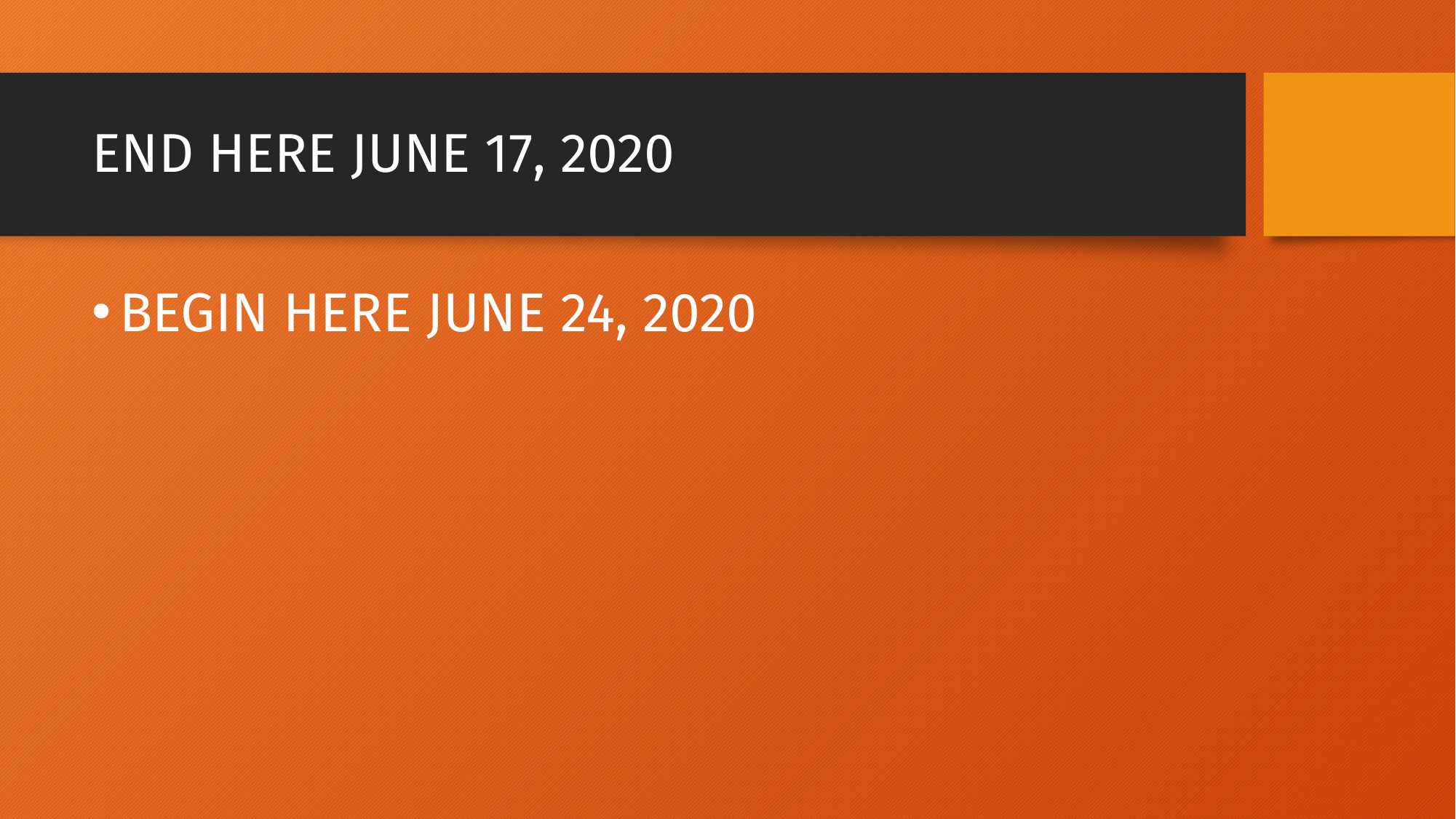

# END HERE JUNE 17, 2020
BEGIN HERE JUNE 24, 2020